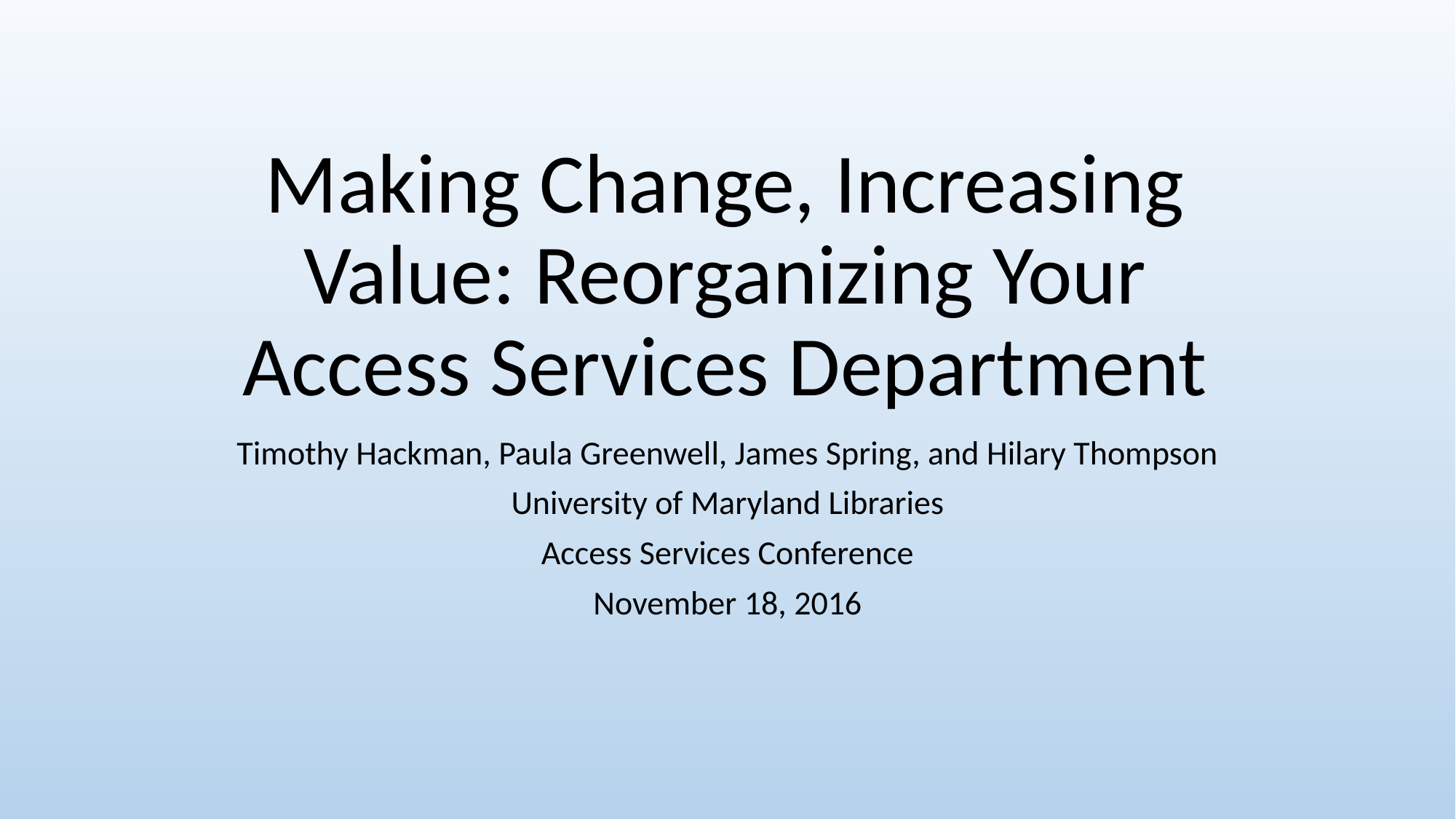

# Making Change, Increasing Value: Reorganizing Your Access Services Department
Timothy Hackman, Paula Greenwell, James Spring, and Hilary Thompson
University of Maryland Libraries
Access Services Conference
November 18, 2016